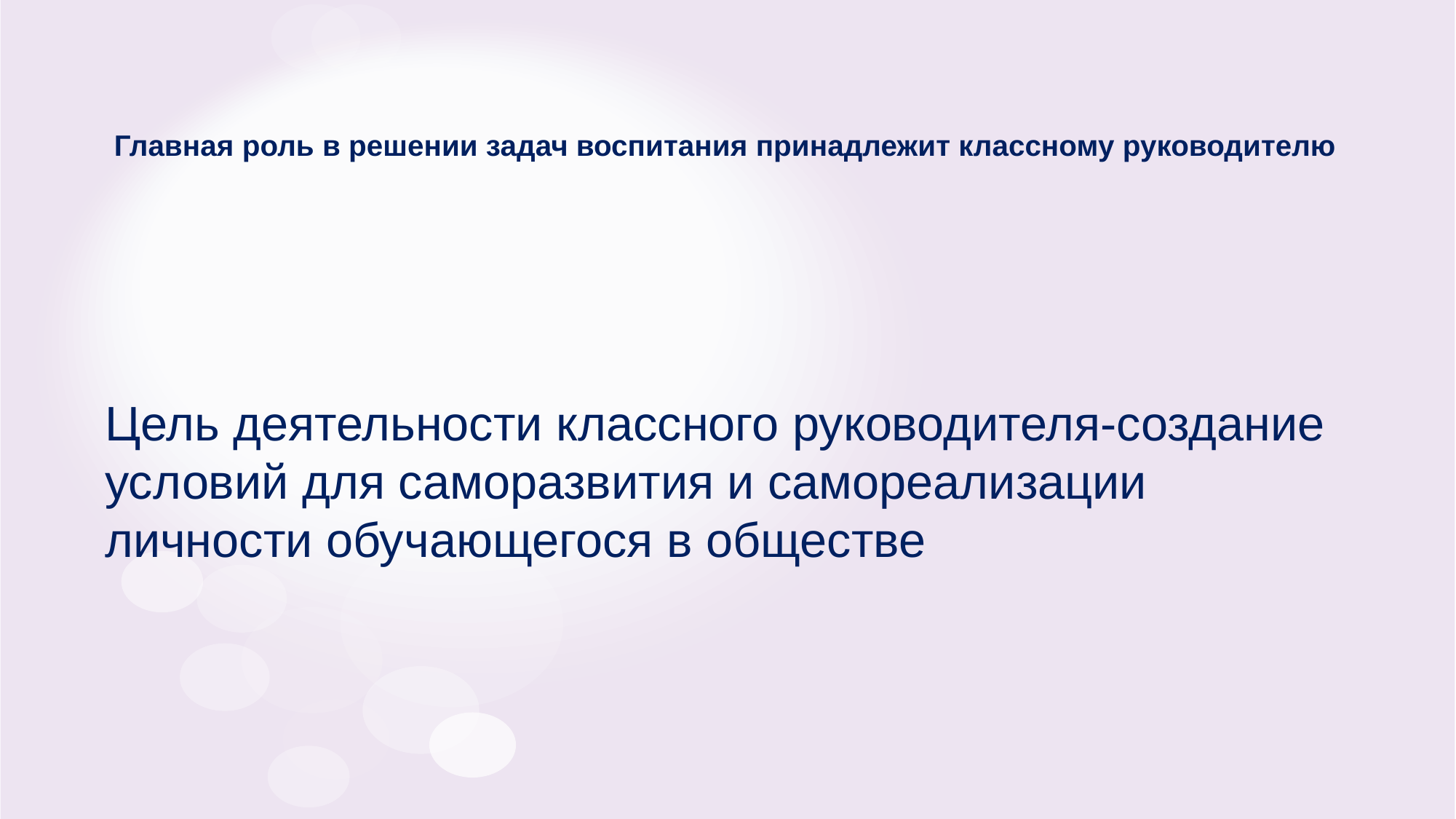

# Главная роль в решении задач воспитания принадлежит классному руководителю

Цель деятельности классного руководителя-создание условий для саморазвития и самореализации личности обучающегося в обществе